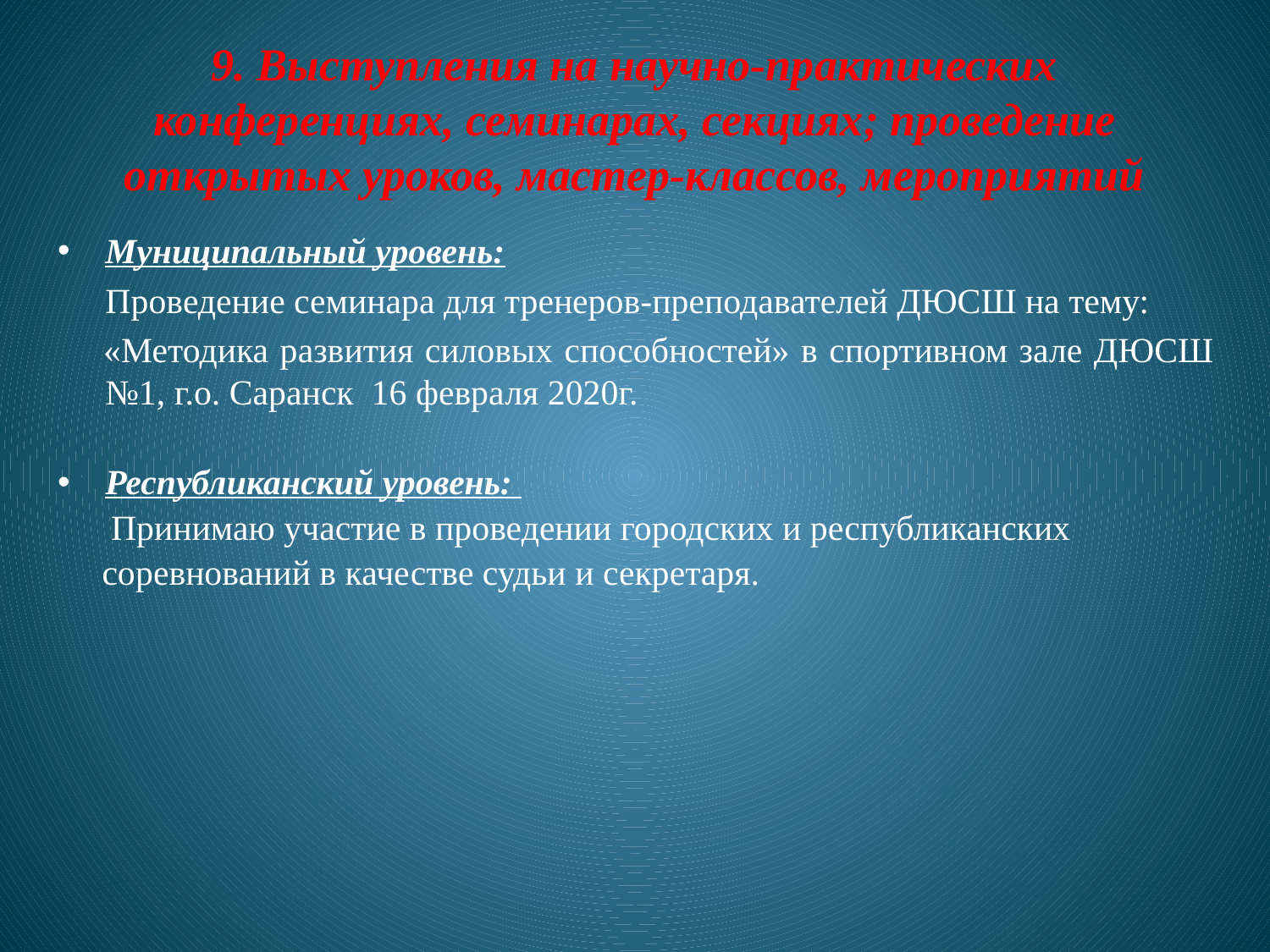

# 9. Выступления на научно-практических конференциях, семинарах, секциях; проведение открытых уроков, мастер-классов, мероприятий
Муниципальный уровень:
	Проведение семинара для тренеров-преподавателей ДЮСШ на тему:
    «Методика развития силовых способностей» в спортивном зале ДЮСШ  №1, г.о. Саранск  16 февраля 2020г.

Республиканский уровень:
      Принимаю участие в проведении городских и республиканских
     соревнований в качестве судьи и секретаря.